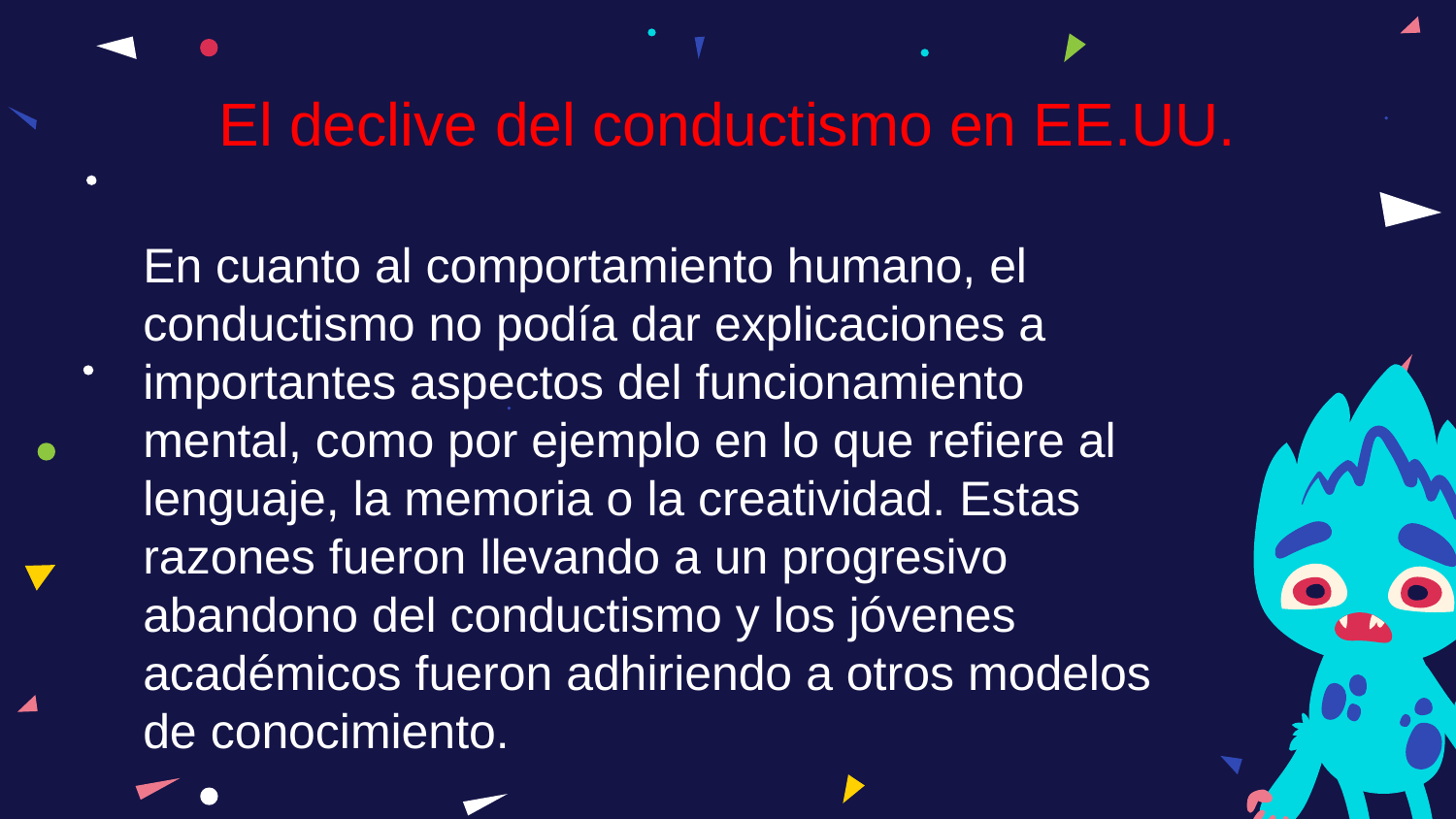

# El declive del conductismo en EE.UU.

En cuanto al comportamiento humano, el conductismo no podía dar explicaciones a importantes aspectos del funcionamiento mental, como por ejemplo en lo que refiere al lenguaje, la memoria o la creatividad. Estas razones fueron llevando a un progresivo abandono del conductismo y los jóvenes académicos fueron adhiriendo a otros modelos de conocimiento.